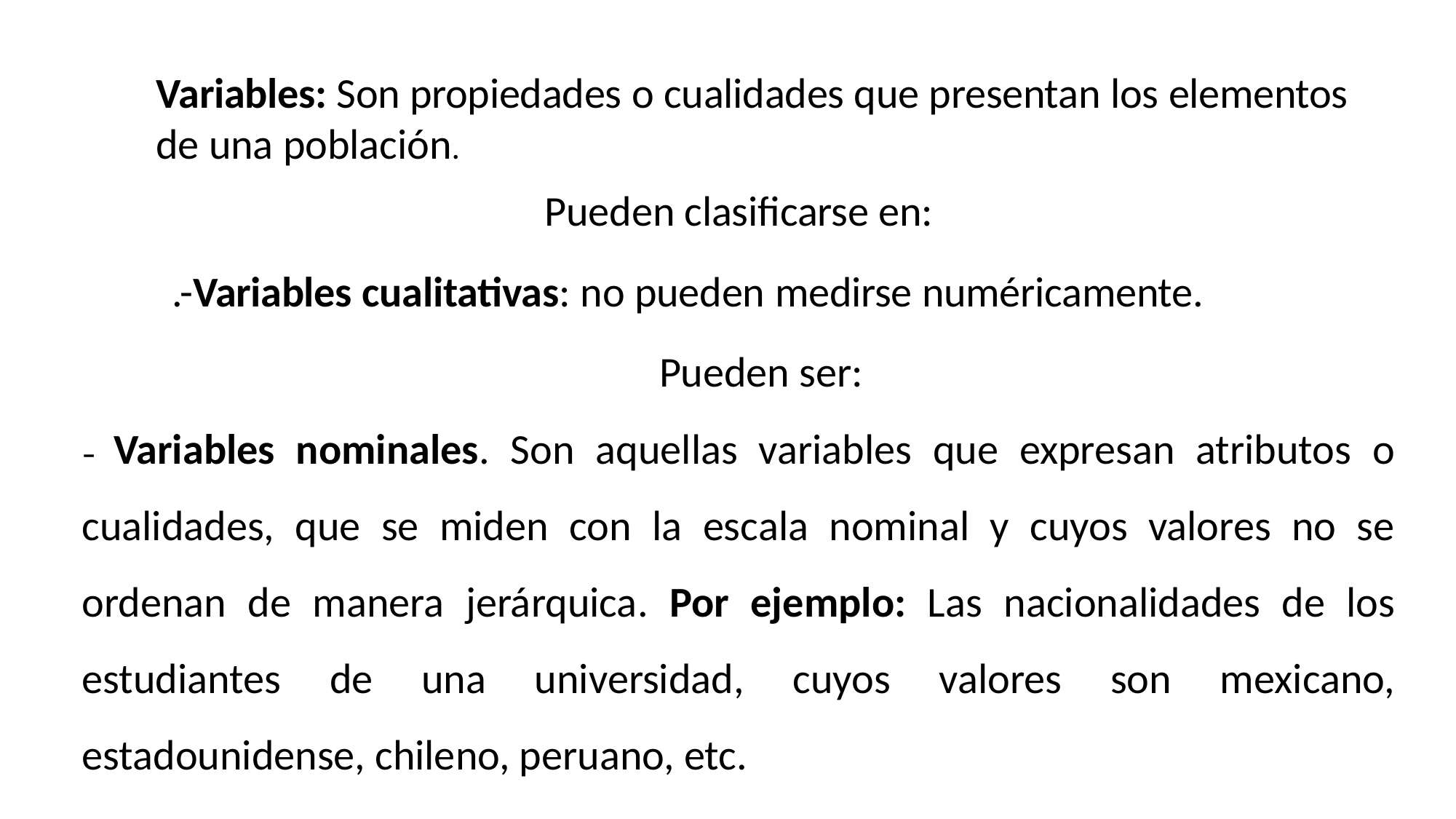

# Variables: Son propiedades o cualidades que presentan los elementos de una población.
Pueden clasificarse en:
.-Variables cualitativas: no pueden medirse numéricamente.
                                                   Pueden ser:
– Variables nominales. Son aquellas variables que expresan atributos o cualidades, que se miden con la escala nominal y cuyos valores no se ordenan de manera jerárquica. Por ejemplo: Las nacionalidades de los estudiantes de una universidad, cuyos valores son mexicano, estadounidense, chileno, peruano, etc.